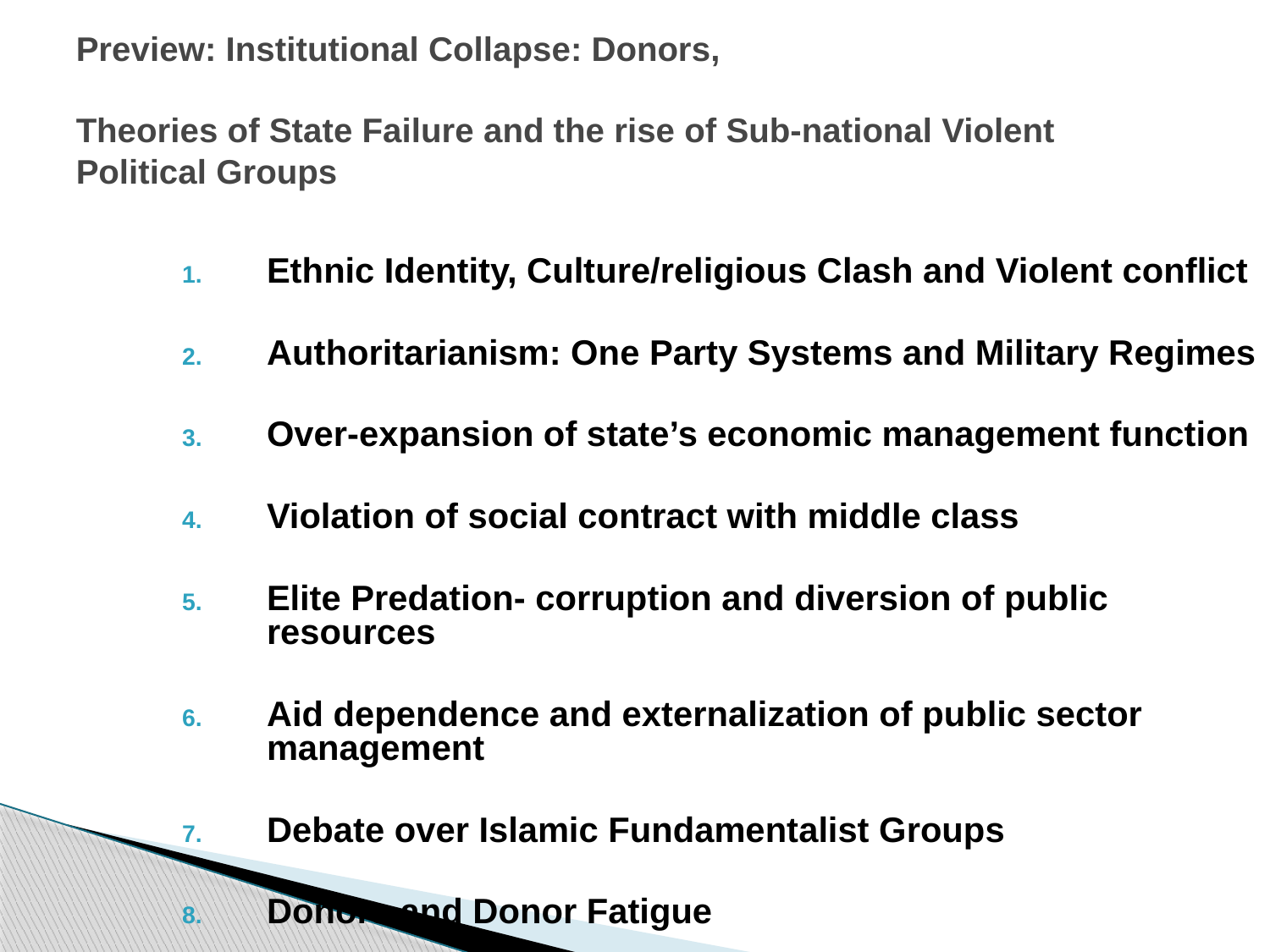

# Preview: Institutional Collapse: Donors, Theories of State Failure and the rise of Sub-national Violent Political Groups
Ethnic Identity, Culture/religious Clash and Violent conflict

Authoritarianism: One Party Systems and Military Regimes

Over-expansion of state’s economic management function

Violation of social contract with middle class

Elite Predation- corruption and diversion of public resources

Aid dependence and externalization of public sector management

Debate over Islamic Fundamentalist Groups

Donors and Donor Fatigue